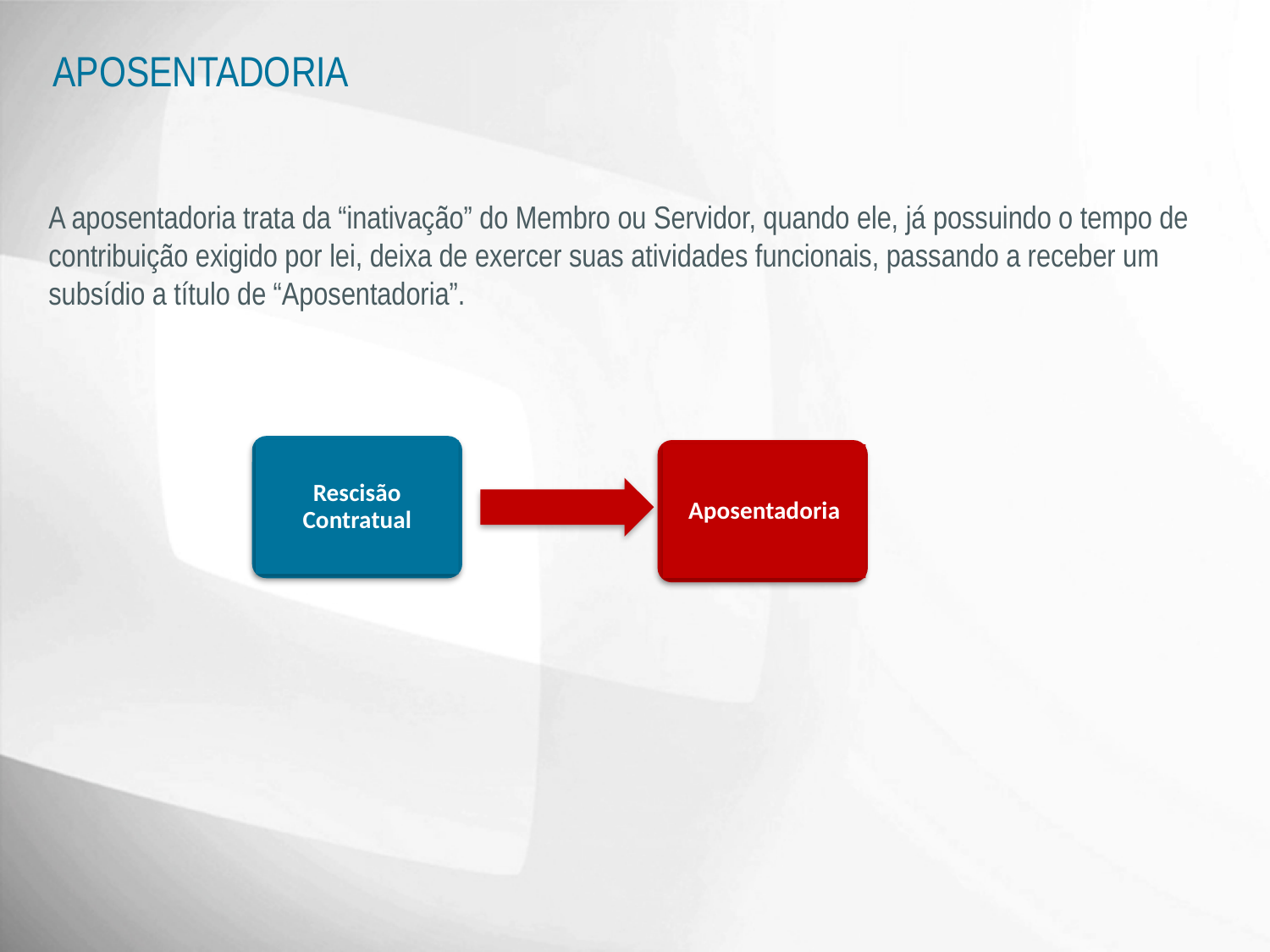

# APOSENTADORIA

A aposentadoria trata da “inativação” do Membro ou Servidor, quando ele, já possuindo o tempo de contribuição exigido por lei, deixa de exercer suas atividades funcionais, passando a receber um subsídio a título de “Aposentadoria”.

Rescisão Contratual

Aposentadoria